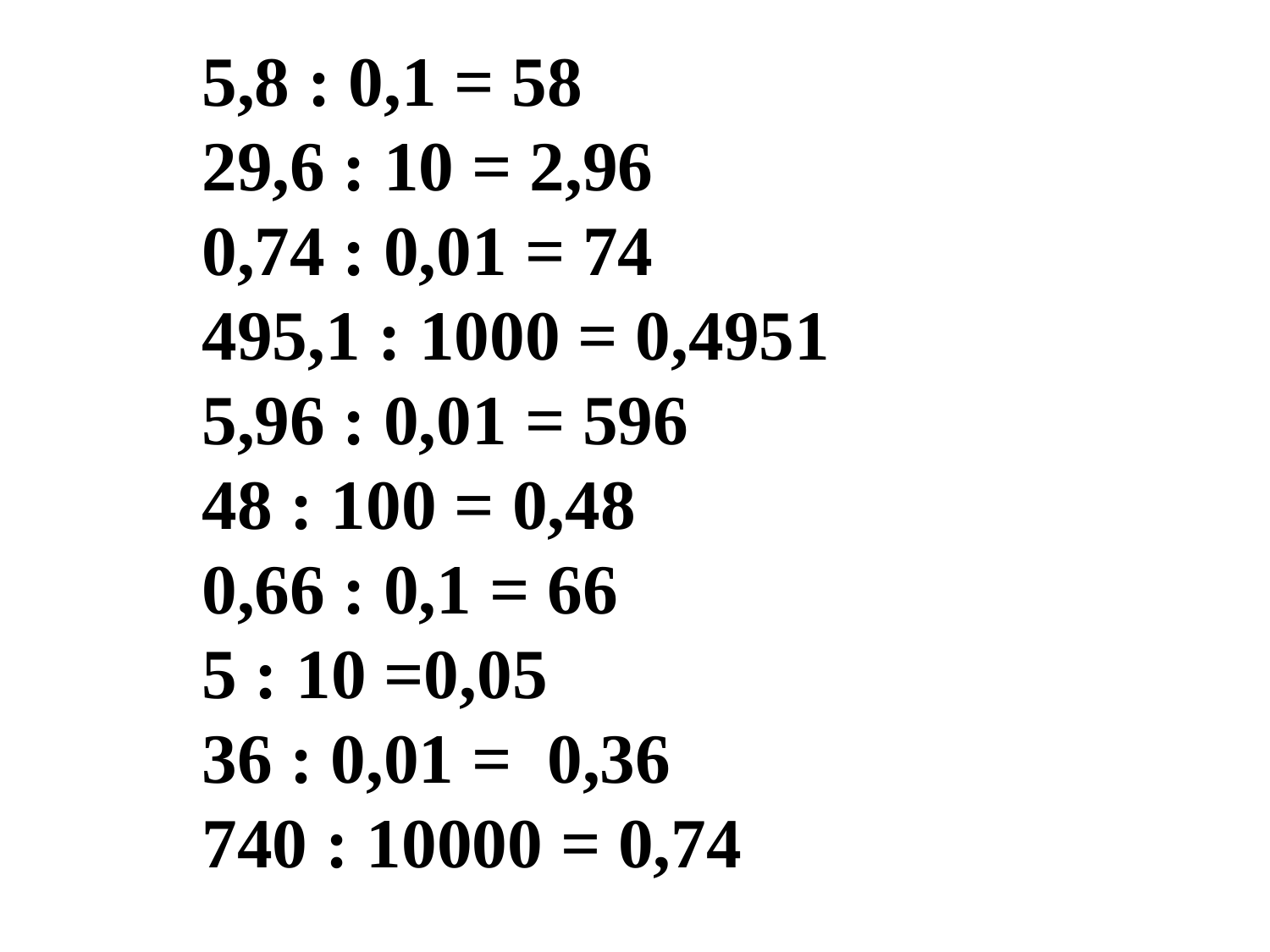

5,8 : 0,1 = 58
29,6 : 10 = 2,96
0,74 : 0,01 = 74
495,1 : 1000 = 0,4951
5,96 : 0,01 = 596
48 : 100 = 0,48
0,66 : 0,1 = 66
5 : 10 =0,05
36 : 0,01 =  0,36
740 : 10000 = 0,74